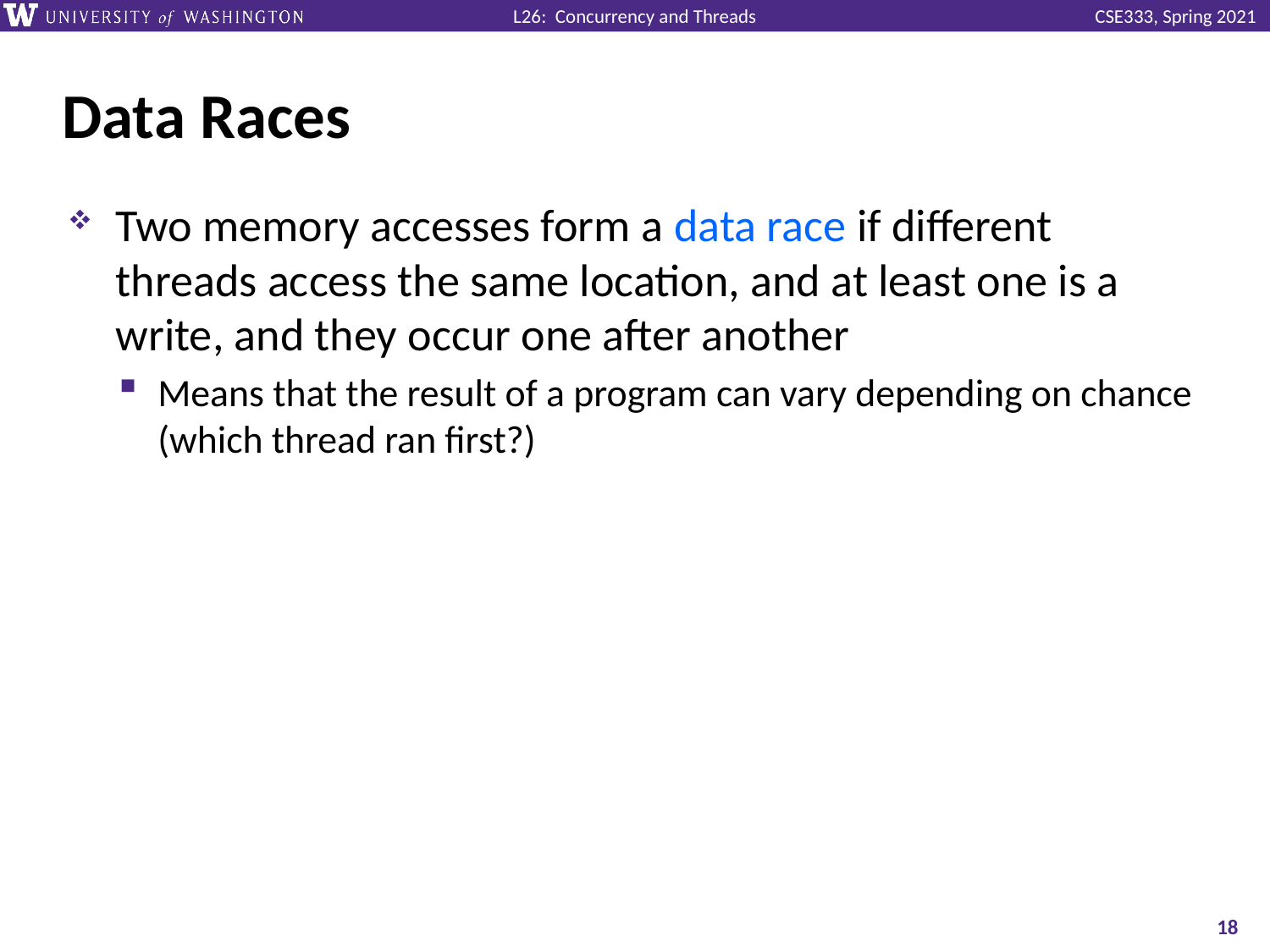

# Data Races
Two memory accesses form a data race if different threads access the same location, and at least one is a write, and they occur one after another
Means that the result of a program can vary depending on chance (which thread ran first?)

18